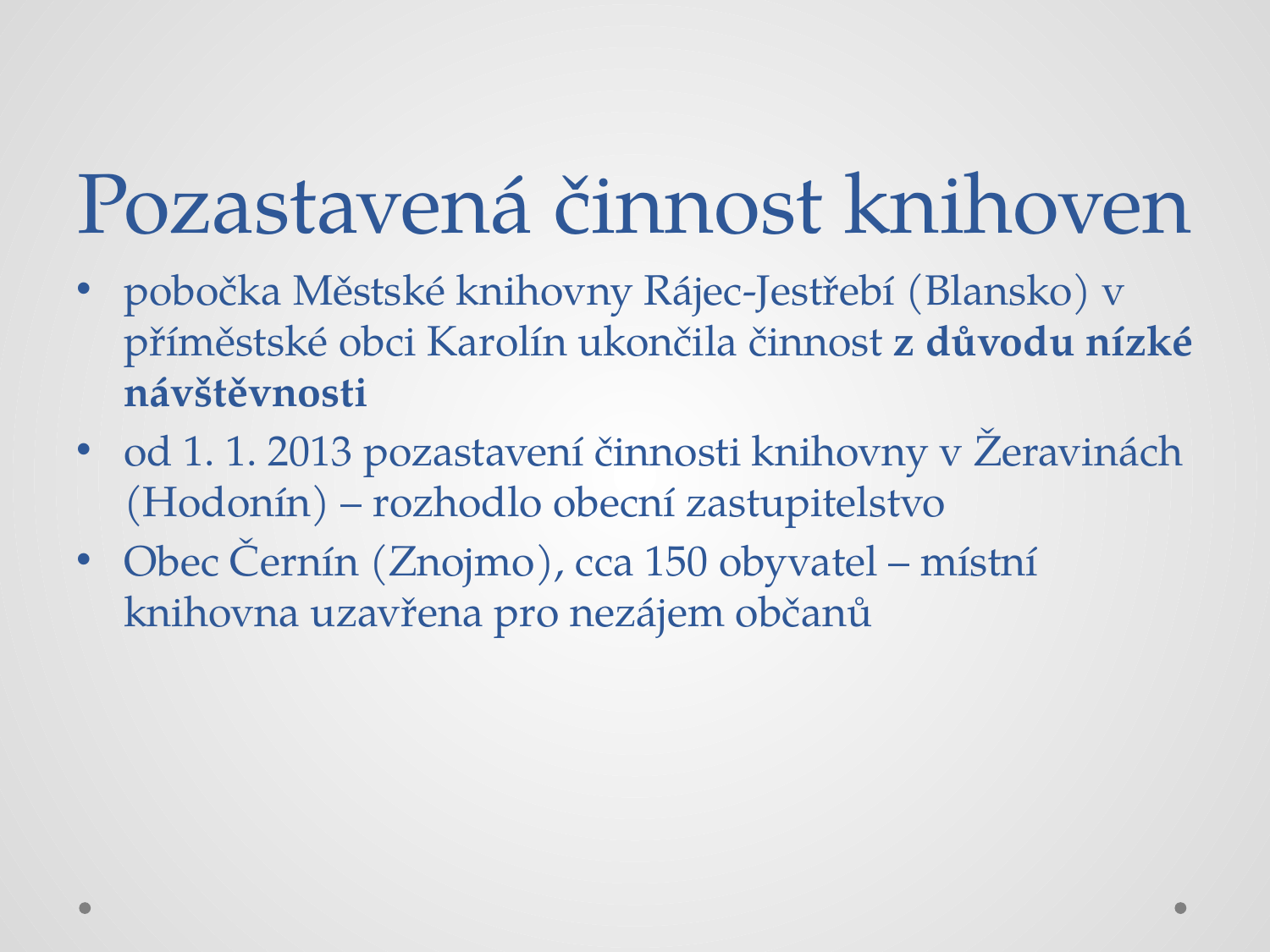

# Pozastavená činnost knihoven
pobočka Městské knihovny Rájec-Jestřebí (Blansko) v příměstské obci Karolín ukončila činnost z důvodu nízké návštěvnosti
od 1. 1. 2013 pozastavení činnosti knihovny v Žeravinách (Hodonín) – rozhodlo obecní zastupitelstvo
Obec Černín (Znojmo), cca 150 obyvatel – místní knihovna uzavřena pro nezájem občanů